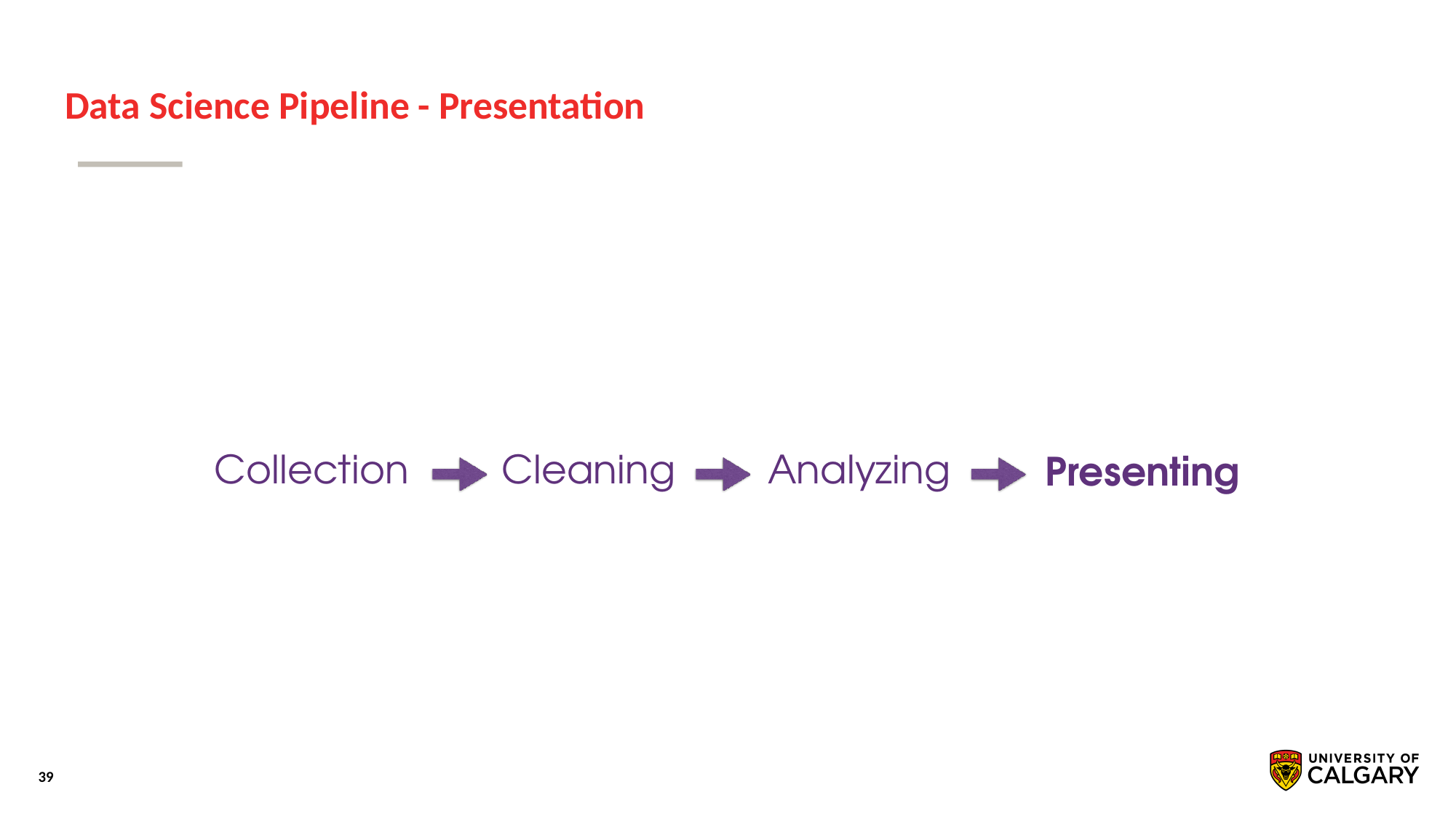

# Data Science Pipeline - Presentation
Collection
Cleaning
Analyzing
Presenting